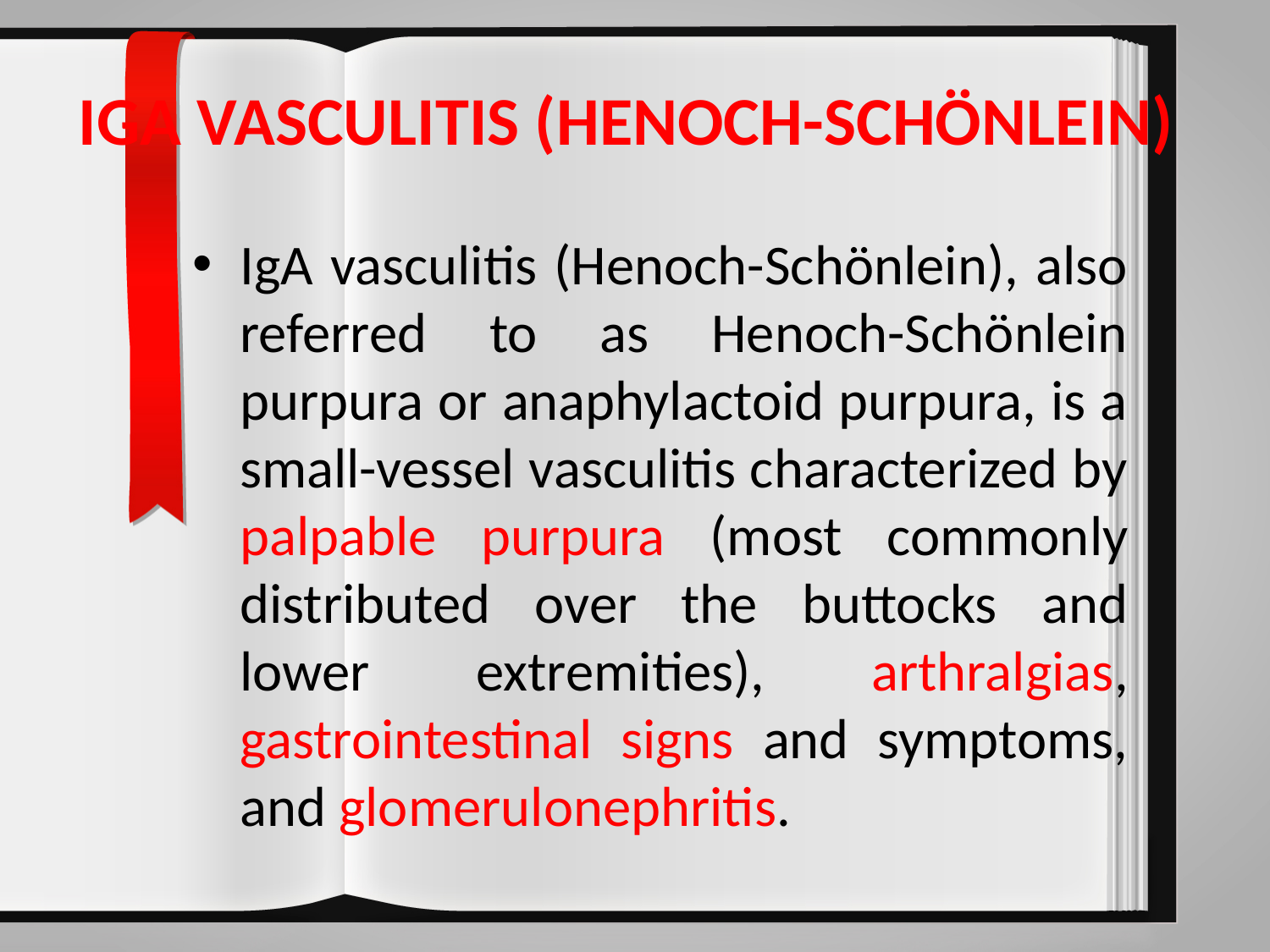

# IGA VASCULITIS (HENOCH-SCHÖNLEIN)
IgA vasculitis (Henoch-Schönlein), also referred to as Henoch-Schönlein purpura or anaphylactoid purpura, is a small-vessel vasculitis characterized by palpable purpura (most commonly distributed over the buttocks and lower extremities), arthralgias, gastrointestinal signs and symptoms, and glomerulonephritis.